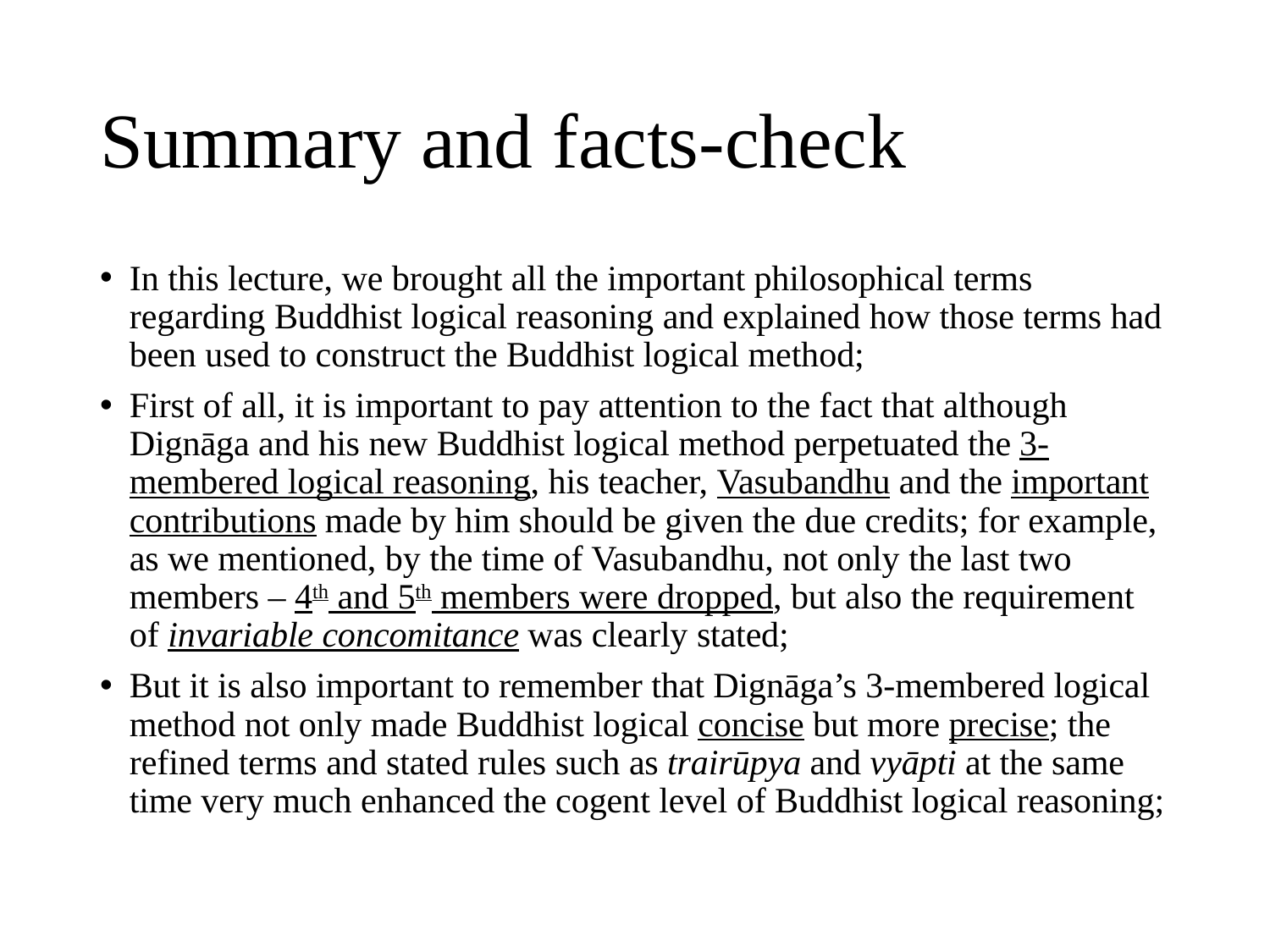

# Summary and facts-check
In this lecture, we brought all the important philosophical terms regarding Buddhist logical reasoning and explained how those terms had been used to construct the Buddhist logical method;
First of all, it is important to pay attention to the fact that although Dignāga and his new Buddhist logical method perpetuated the 3-membered logical reasoning, his teacher, Vasubandhu and the important contributions made by him should be given the due credits; for example, as we mentioned, by the time of Vasubandhu, not only the last two members – 4th and 5th members were dropped, but also the requirement of invariable concomitance was clearly stated;
But it is also important to remember that Dignāga’s 3-membered logical method not only made Buddhist logical concise but more precise; the refined terms and stated rules such as trairūpya and vyāpti at the same time very much enhanced the cogent level of Buddhist logical reasoning;